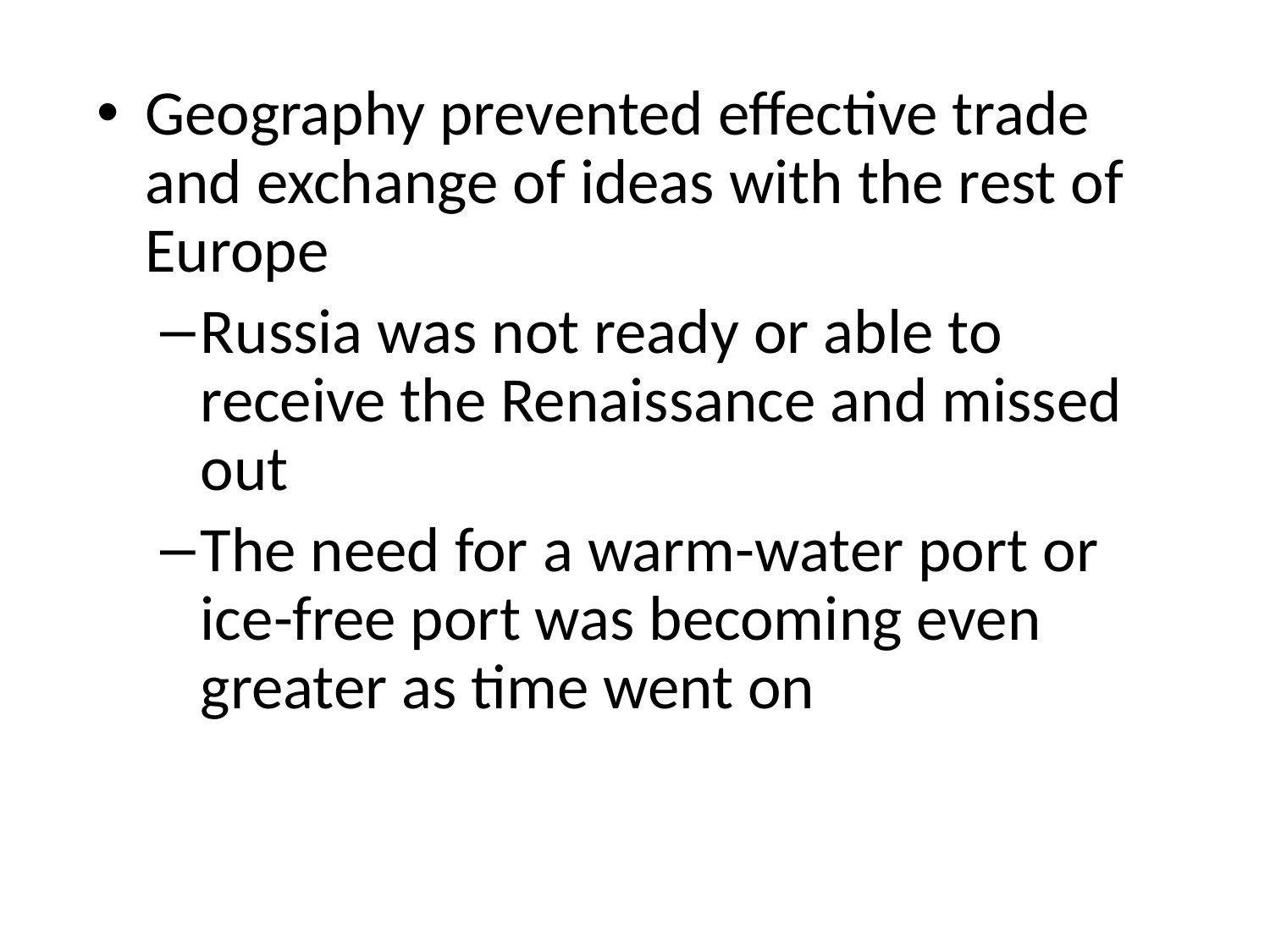

Geography prevented effective trade and exchange of ideas with the rest of Europe
Russia was not ready or able to receive the Renaissance and missed out
The need for a warm-water port or ice-free port was becoming even greater as time went on